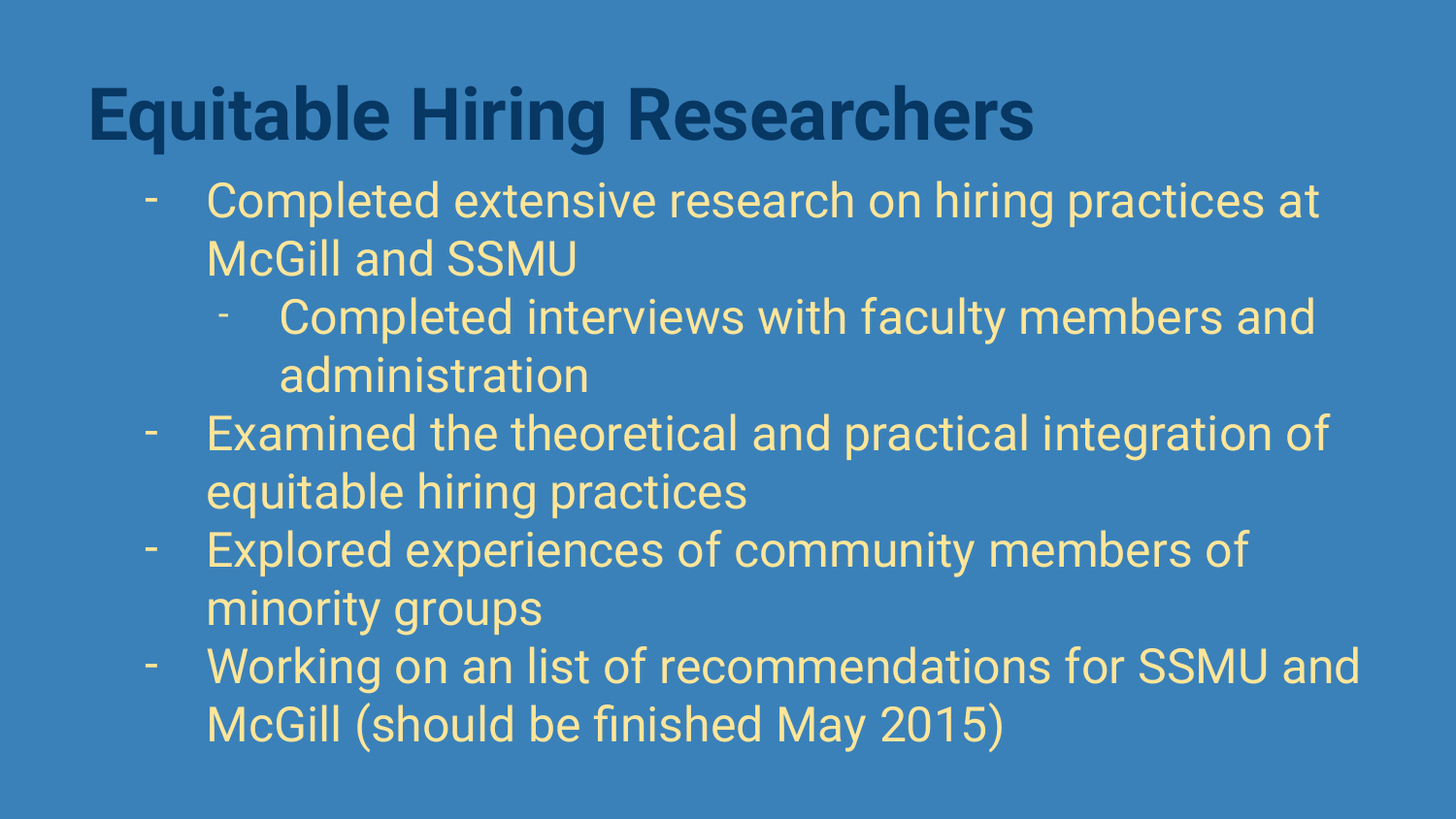

# Equitable Hiring Researchers
Completed extensive research on hiring practices at McGill and SSMU
Completed interviews with faculty members and administration
Examined the theoretical and practical integration of equitable hiring practices
Explored experiences of community members of minority groups
Working on an list of recommendations for SSMU and McGill (should be finished May 2015)